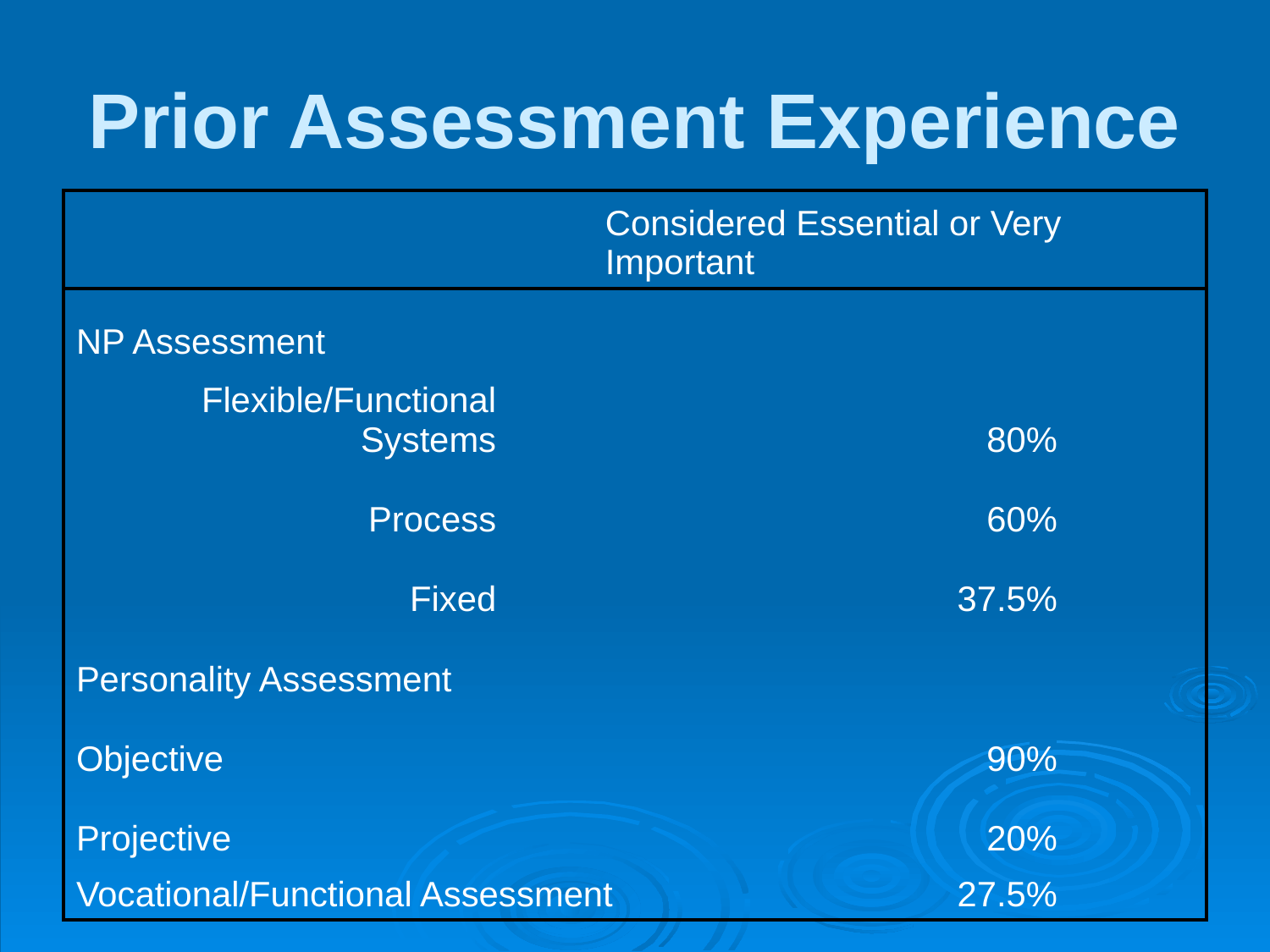

# Prior Assessment Experience
|  |  | Considered Essential or Very Important |  |  |  |
| --- | --- | --- | --- | --- | --- |
| NP Assessment |  |  |  |  |  |
| Flexible/Functional Systems |  |  |  | 80% |  |
| Process |  |  |  | 60% |  |
| Fixed |  |  |  | 37.5% |  |
| Personality Assessment |  |  |  |  |  |
| Objective |  |  |  | 90% |  |
| Projective |  |  |  | 20% |  |
| Vocational/Functional Assessment |  |  |  | 27.5% |  |